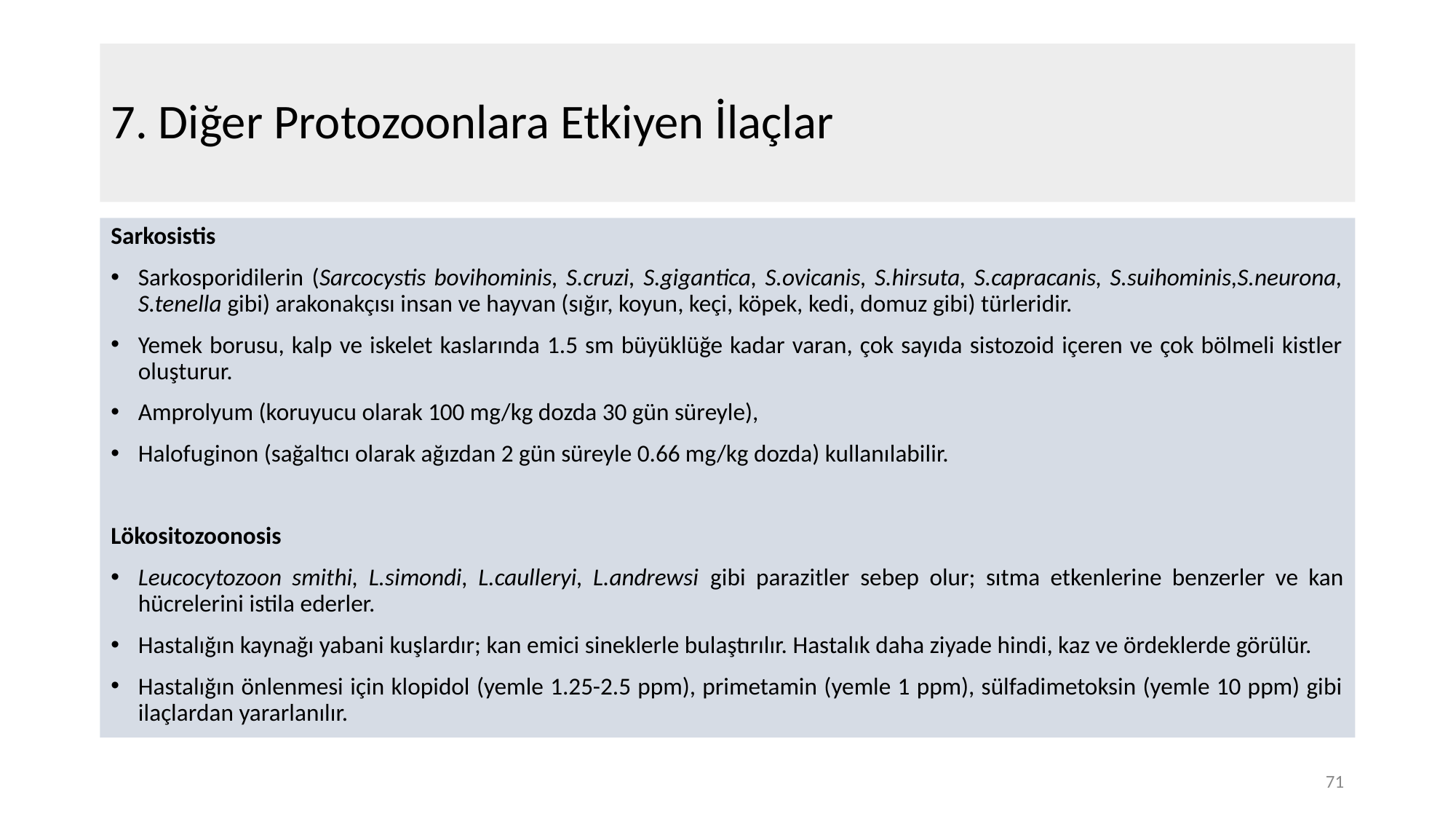

# 7. Diğer Protozoonlara Etkiyen İlaçlar
Sarkosistis
Sarkosporidilerin (Sarcocystis bovihominis, S.cruzi, S.gigantica, S.ovicanis, S.hirsuta, S.capracanis, S.suihominis,S.neurona, S.tenella gibi) arakonakçısı insan ve hayvan (sığır, koyun, keçi, köpek, kedi, domuz gibi) türleridir.
Yemek borusu, kalp ve iskelet kaslarında 1.5 sm büyüklüğe kadar varan, çok sayıda sistozoid içeren ve çok bölmeli kistler oluşturur.
Amprolyum (koruyucu olarak 100 mg/kg dozda 30 gün süreyle),
Halofuginon (sağaltıcı olarak ağızdan 2 gün süreyle 0.66 mg/kg dozda) kullanılabilir.

Lökositozoonosis
Leucocytozoon smithi, L.simondi, L.caulleryi, L.andrewsi gibi parazitler sebep olur; sıtma etkenlerine benzerler ve kan hücrelerini istila ederler.
Hastalığın kaynağı yabani kuşlardır; kan emici sineklerle bulaştırılır. Hastalık daha ziyade hindi, kaz ve ördeklerde görülür.
Hastalığın önlenmesi için klopidol (yemle 1.25-2.5 ppm), primetamin (yemle 1 ppm), sülfadimetoksin (yemle 10 ppm) gibi ilaçlardan yararlanılır.
71